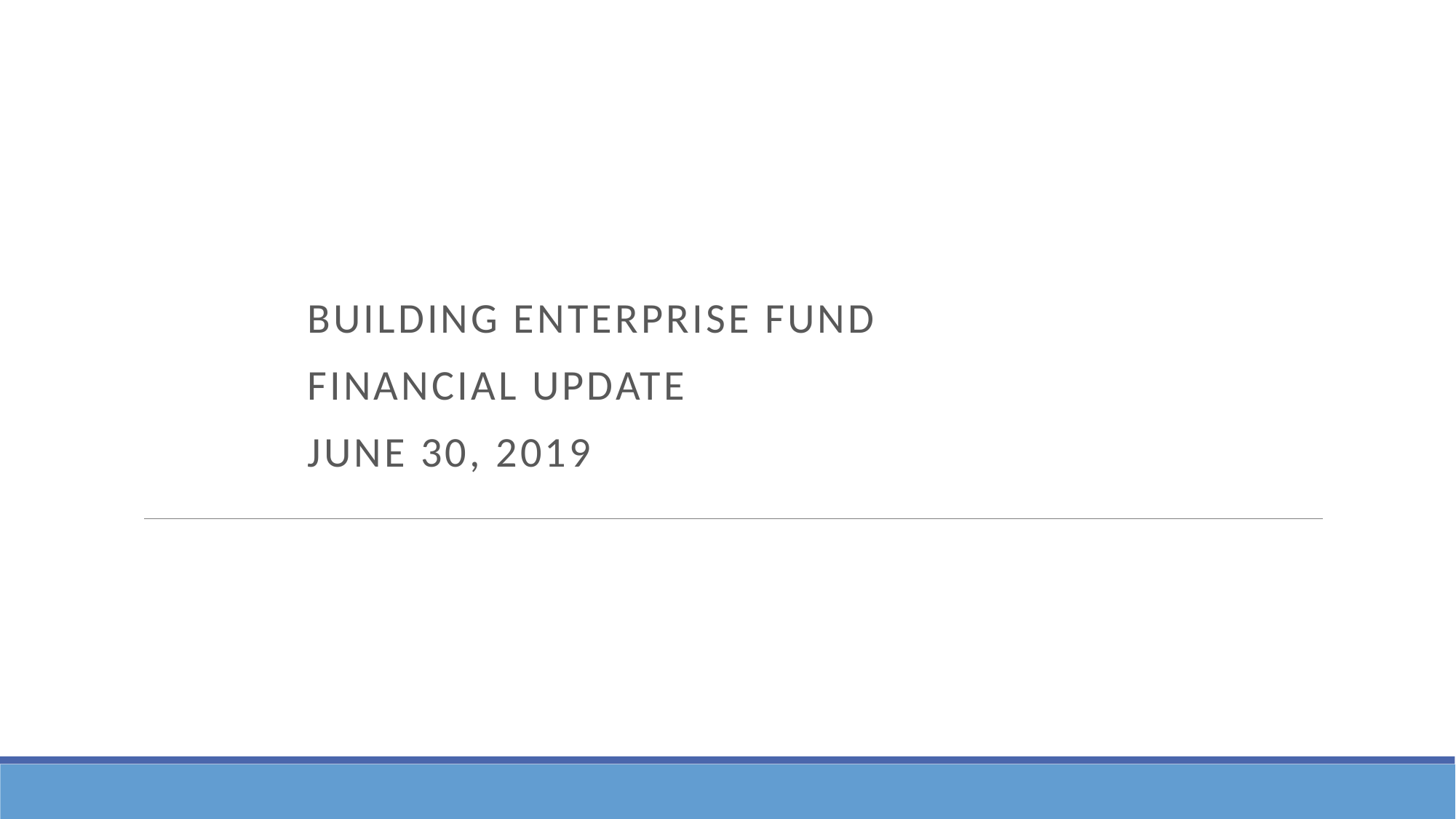

#
Building Enterprise fund
Financial update
June 30, 2019